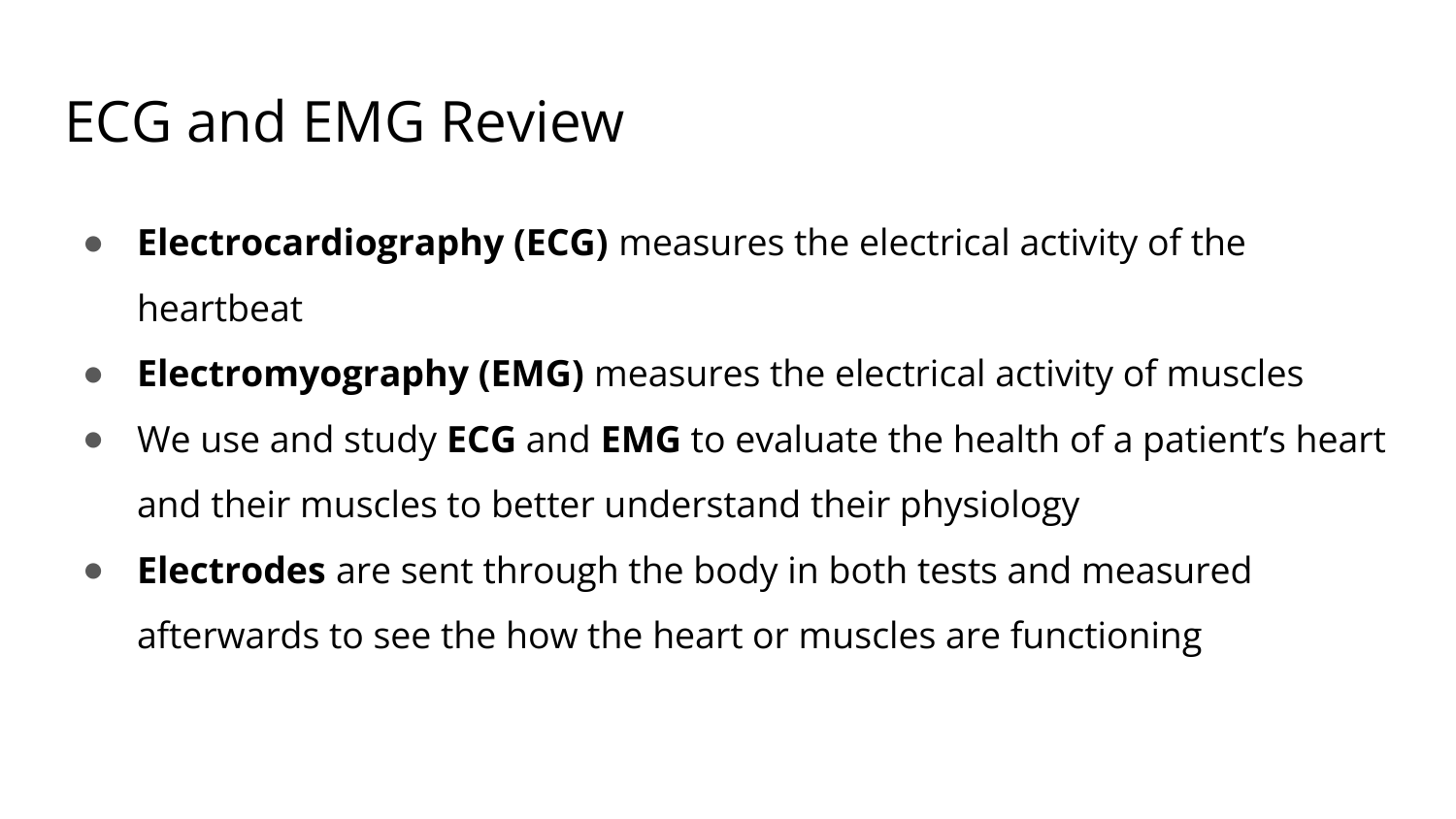

# ECG and EMG Review
Electrocardiography (ECG) measures the electrical activity of the heartbeat
Electromyography (EMG) measures the electrical activity of muscles
We use and study ECG and EMG to evaluate the health of a patient’s heart and their muscles to better understand their physiology
Electrodes are sent through the body in both tests and measured afterwards to see the how the heart or muscles are functioning